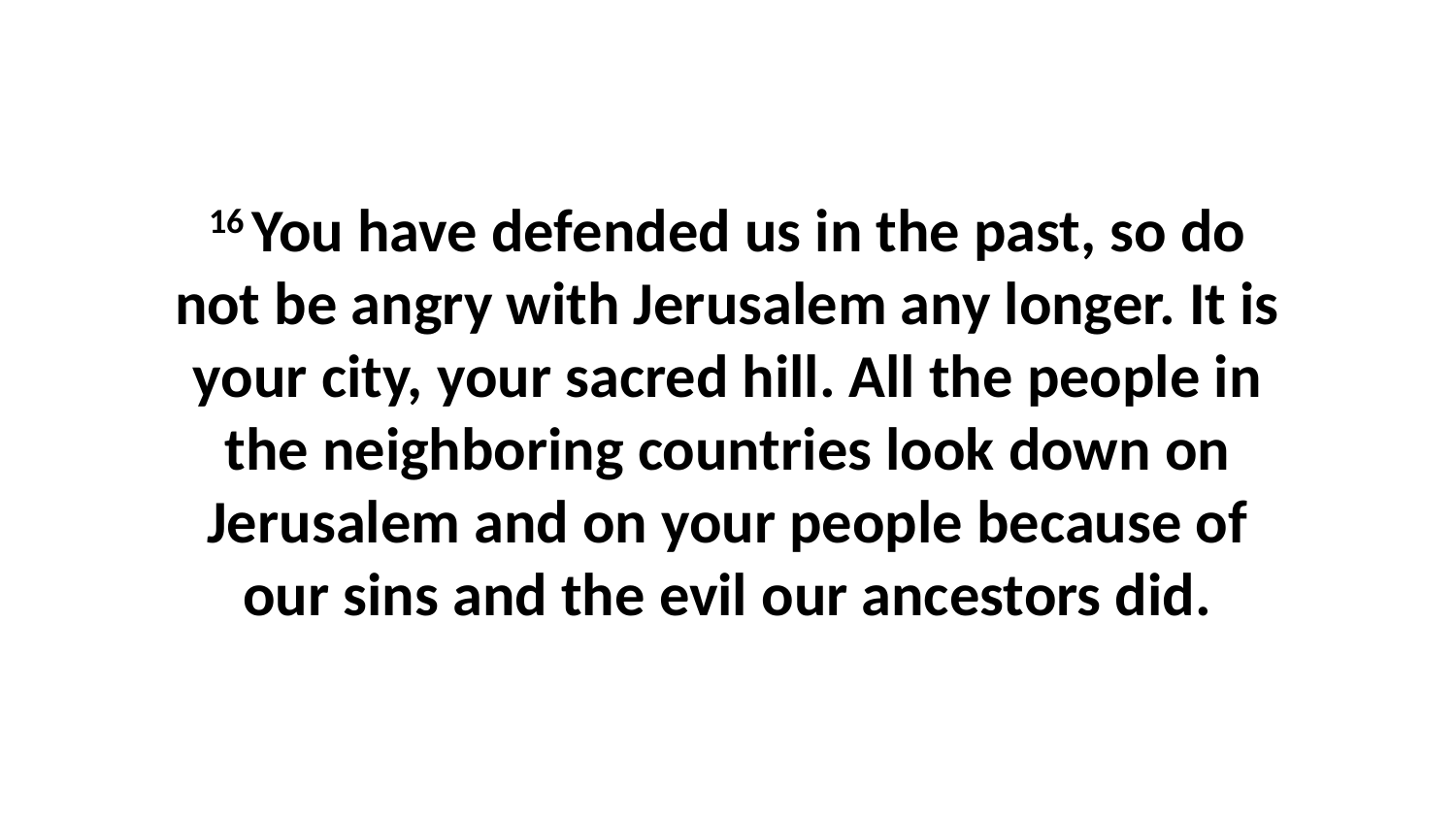

16 You have defended us in the past, so do not be angry with Jerusalem any longer. It is your city, your sacred hill. All the people in the neighboring countries look down on Jerusalem and on your people because of our sins and the evil our ancestors did.